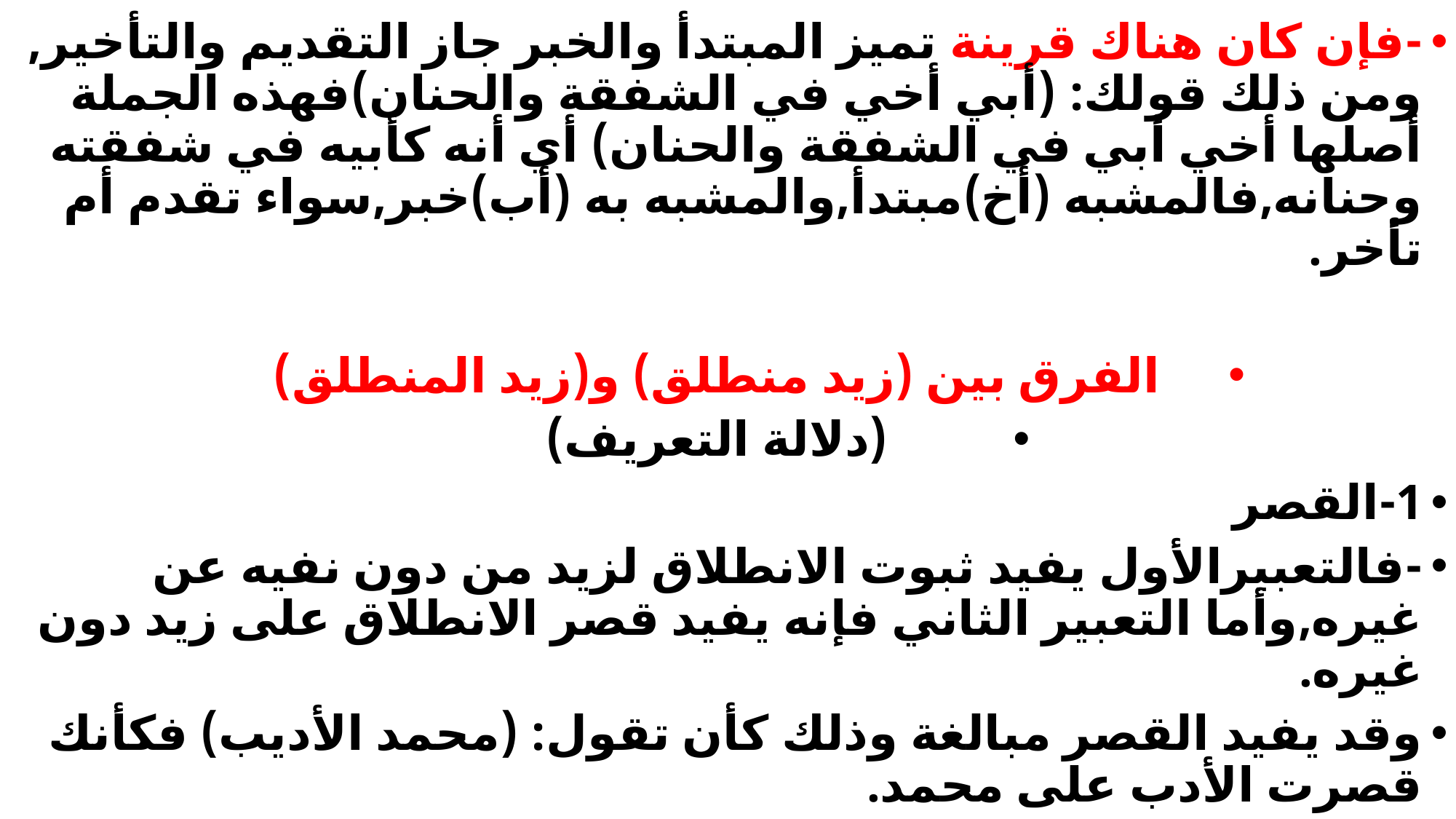

#
-فإن كان هناك قرينة تميز المبتدأ والخبر جاز التقديم والتأخير, ومن ذلك قولك: (أبي أخي في الشفقة والحنان)فهذه الجملة أصلها أخي أبي في الشفقة والحنان) أي أنه كأبيه في شفقته وحنانه,فالمشبه (أخ)مبتدأ,والمشبه به (أب)خبر,سواء تقدم أم تأخر.

الفرق بين (زيد منطلق) و(زيد المنطلق)
(دلالة التعريف)
1-القصر
-فالتعبيرالأول يفيد ثبوت الانطلاق لزيد من دون نفيه عن غيره,وأما التعبير الثاني فإنه يفيد قصر الانطلاق على زيد دون غيره.
وقد يفيد القصر مبالغة وذلك كأن تقول: (محمد الأديب) فكأنك قصرت الأدب على محمد.